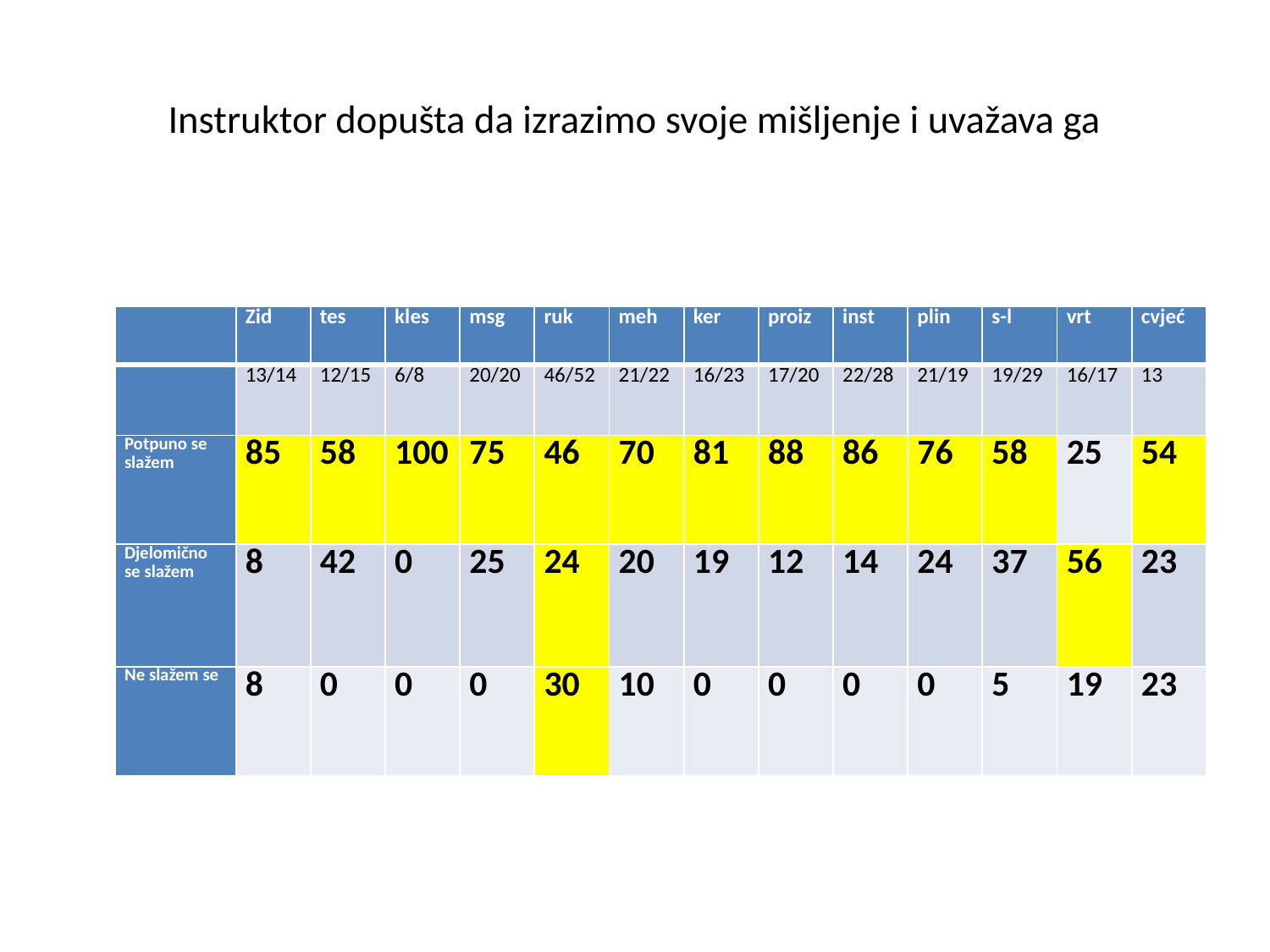

# Instruktor dopušta da izrazimo svoje mišljenje i uvažava ga

|  | Zid | tes | kles | msg | ruk | meh | ker | proiz | inst | plin | s-l | vrt | cvjeć |
| --- | --- | --- | --- | --- | --- | --- | --- | --- | --- | --- | --- | --- | --- |
|  | 13/14 | 12/15 | 6/8 | 20/20 | 46/52 | 21/22 | 16/23 | 17/20 | 22/28 | 21/19 | 19/29 | 16/17 | 13 |
| Potpuno se slažem | 85 | 58 | 100 | 75 | 46 | 70 | 81 | 88 | 86 | 76 | 58 | 25 | 54 |
| Djelomično se slažem | 8 | 42 | 0 | 25 | 24 | 20 | 19 | 12 | 14 | 24 | 37 | 56 | 23 |
| Ne slažem se | 8 | 0 | 0 | 0 | 30 | 10 | 0 | 0 | 0 | 0 | 5 | 19 | 23 |